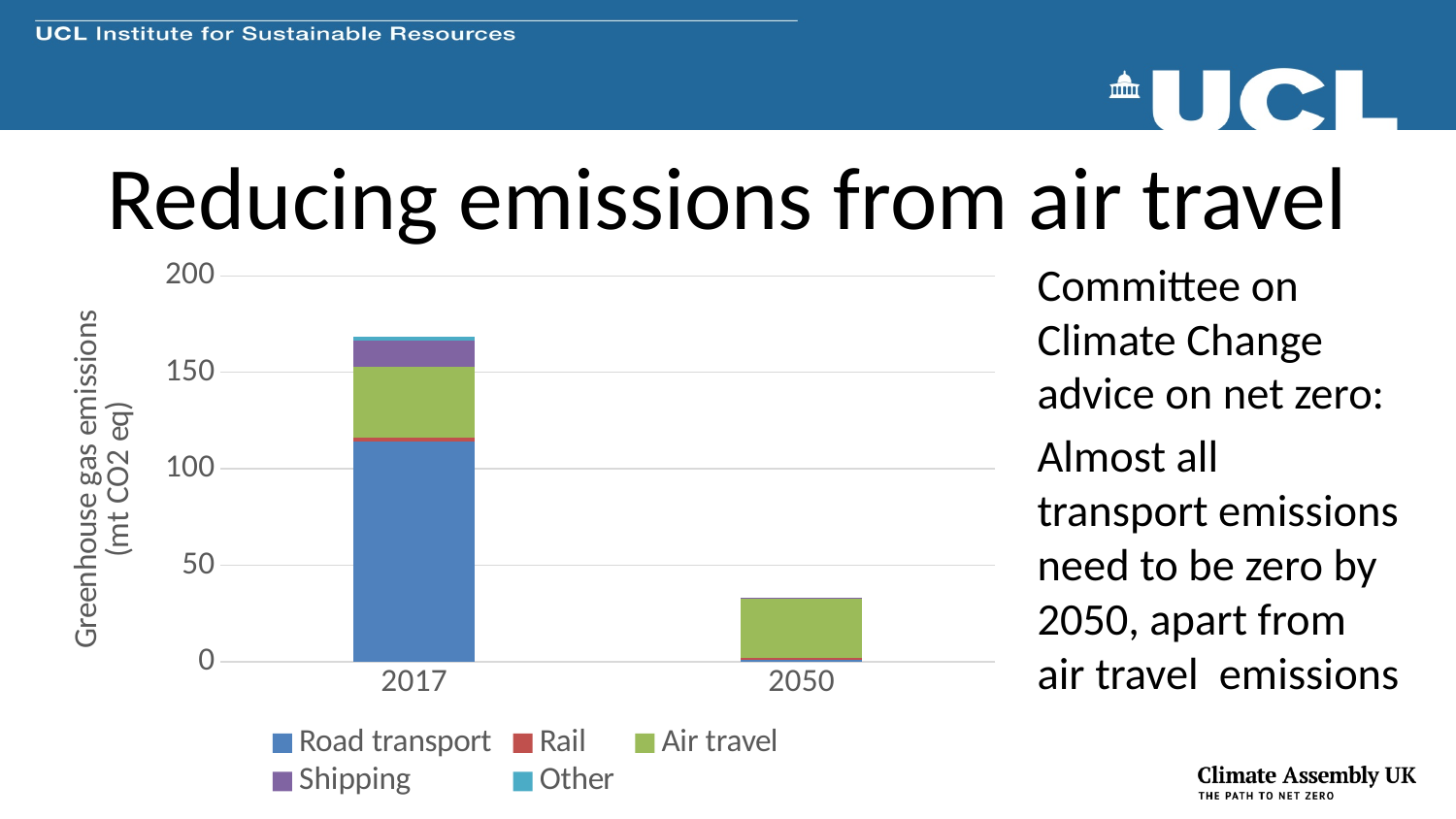

# Reducing emissions from air travel
Committee on Climate Change advice on net zero:
Almost all transport emissions need to be zero by 2050, apart from air travel  emissions

### Chart

| Category | Road transport | Rail | Air travel | Shipping | Other |
|---|---|---|---|---|---|
| 2017.0 | 114.3 | 2.0 | 36.5 | 13.7 | 2.1 |
| 2050.0 | 1.0 | 1.0 | 30.4 | 0.6 | 0.0 |